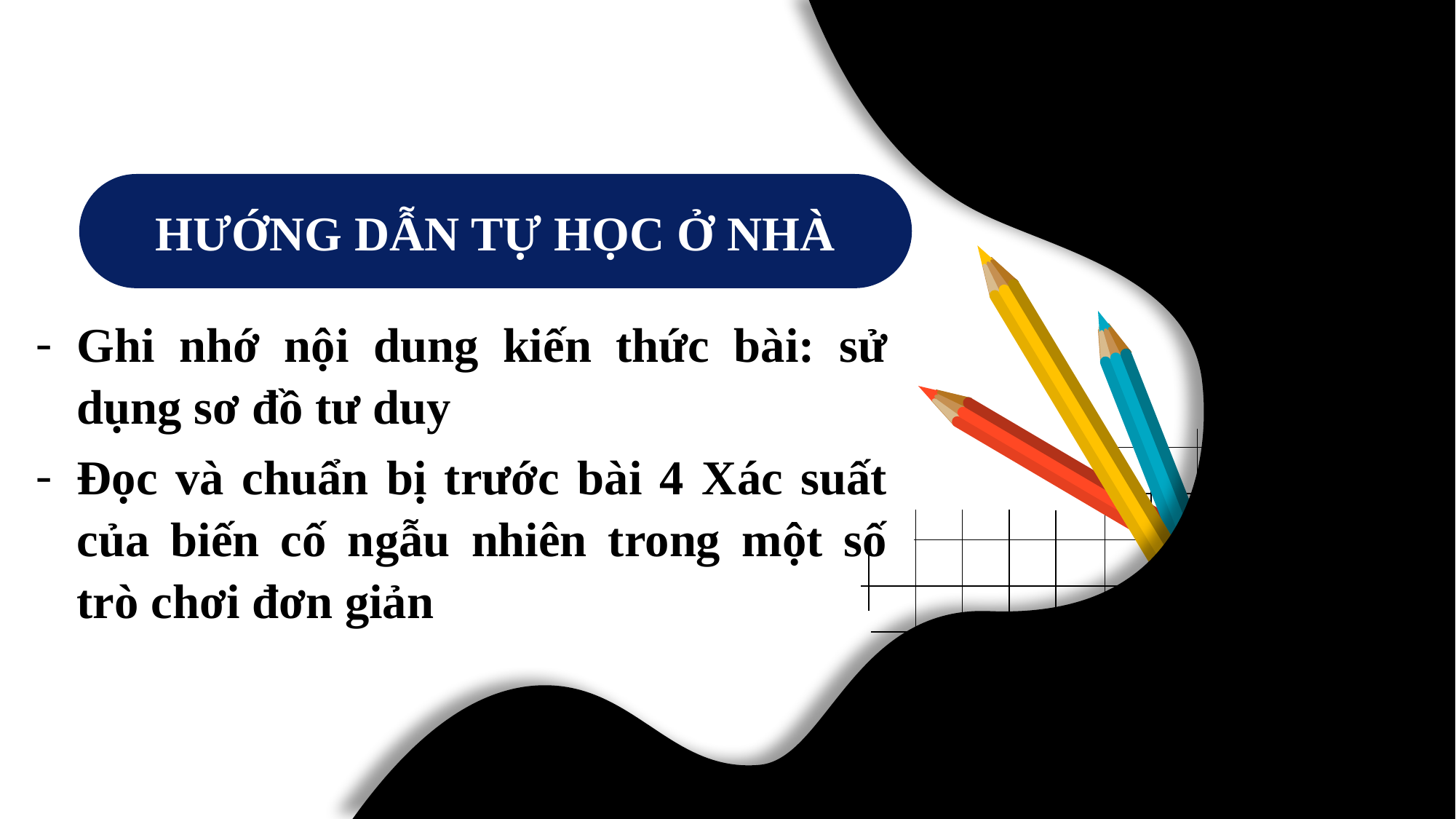

HƯỚNG DẪN TỰ HỌC Ở NHÀ
Ghi nhớ nội dung kiến thức bài: sử dụng sơ đồ tư duy
Đọc và chuẩn bị trước bài 4 Xác suất của biến cố ngẫu nhiên trong một số trò chơi đơn giản